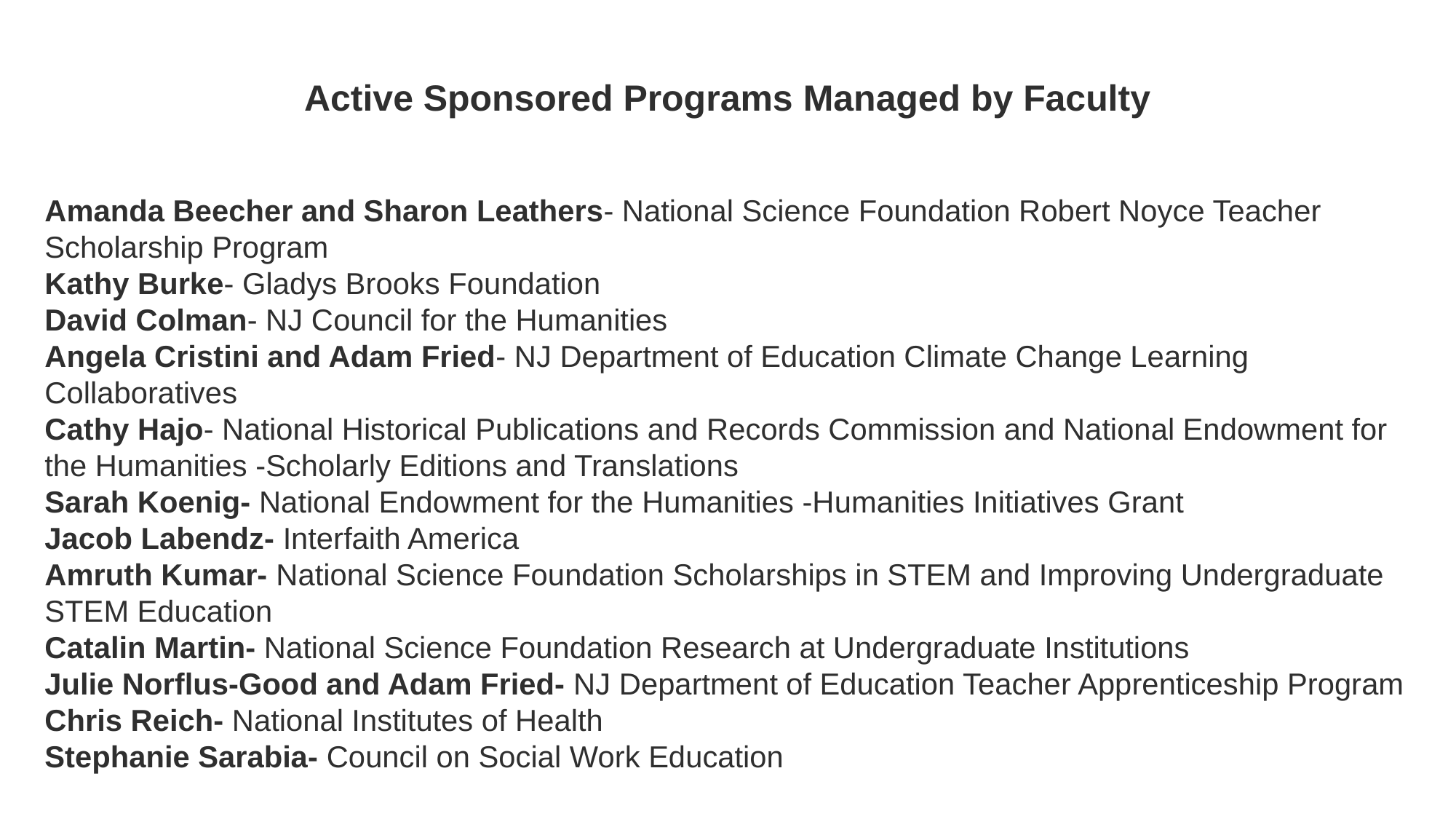

Active Sponsored Programs Managed by Faculty

Amanda Beecher and Sharon Leathers- National Science Foundation Robert Noyce Teacher Scholarship Program
Kathy Burke- Gladys Brooks Foundation
David Colman- NJ Council for the Humanities
Angela Cristini and Adam Fried- NJ Department of Education Climate Change Learning Collaboratives
Cathy Hajo- National Historical Publications and Records Commission and National Endowment for the Humanities -Scholarly Editions and Translations
Sarah Koenig- National Endowment for the Humanities -Humanities Initiatives Grant
Jacob Labendz- Interfaith America
Amruth Kumar- National Science Foundation Scholarships in STEM and Improving Undergraduate STEM Education
Catalin Martin- National Science Foundation Research at Undergraduate Institutions
Julie Norflus-Good and Adam Fried- NJ Department of Education Teacher Apprenticeship Program
Chris Reich- National Institutes of Health
Stephanie Sarabia- Council on Social Work Education